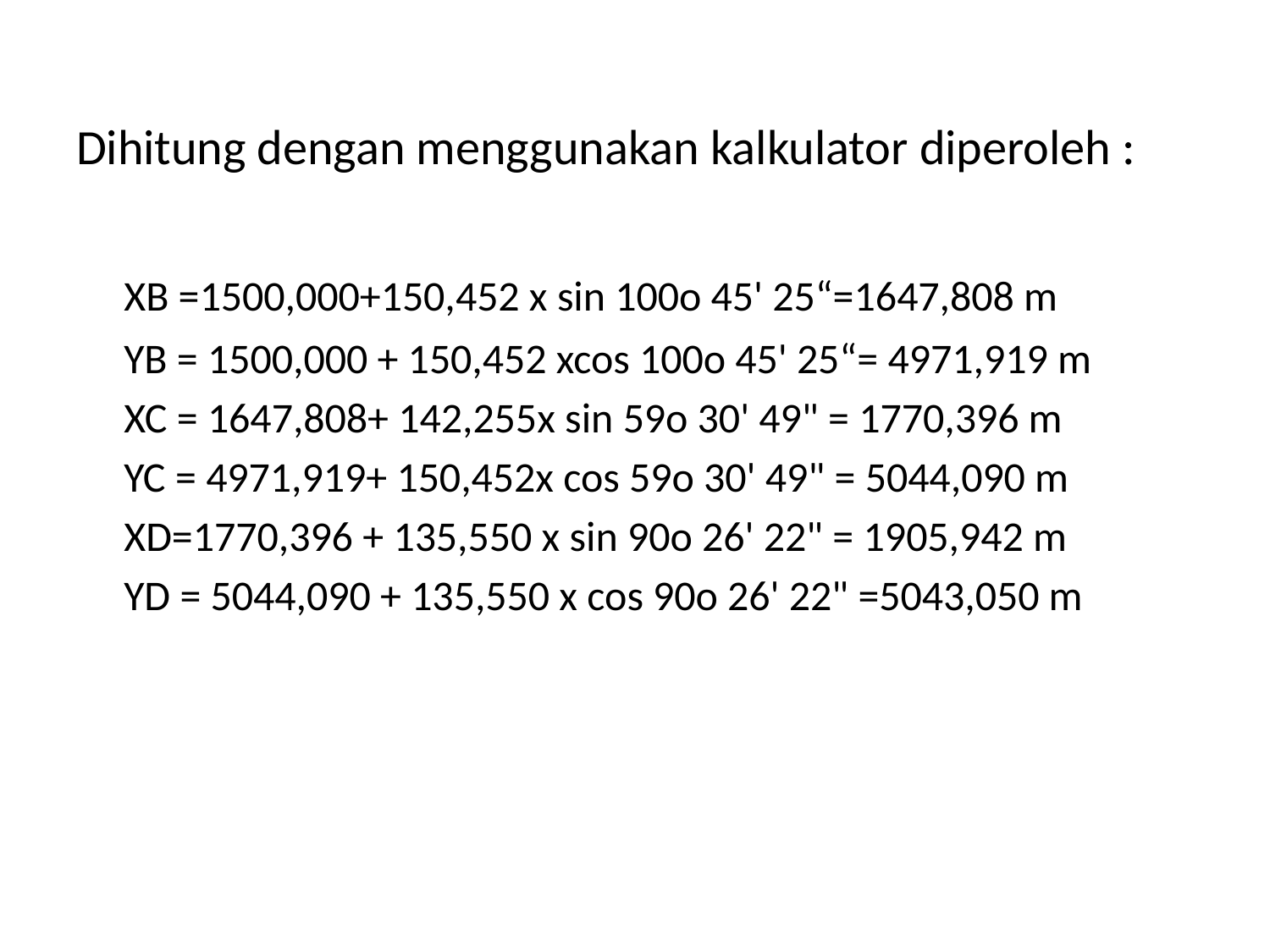

Dihitung dengan menggunakan kalkulator diperoleh :

	XB =1500,000+150,452 x sin 100o 45' 25“=1647,808 m
	YB = 1500,000 + 150,452 xcos 100o 45' 25“= 4971,919 m
	XC = 1647,808+ 142,255x sin 59o 30' 49" = 1770,396 m
	YC = 4971,919+ 150,452x cos 59o 30' 49" = 5044,090 m
	XD=1770,396 + 135,550 x sin 90o 26' 22" = 1905,942 m
	YD = 5044,090 + 135,550 x cos 90o 26' 22" =5043,050 m